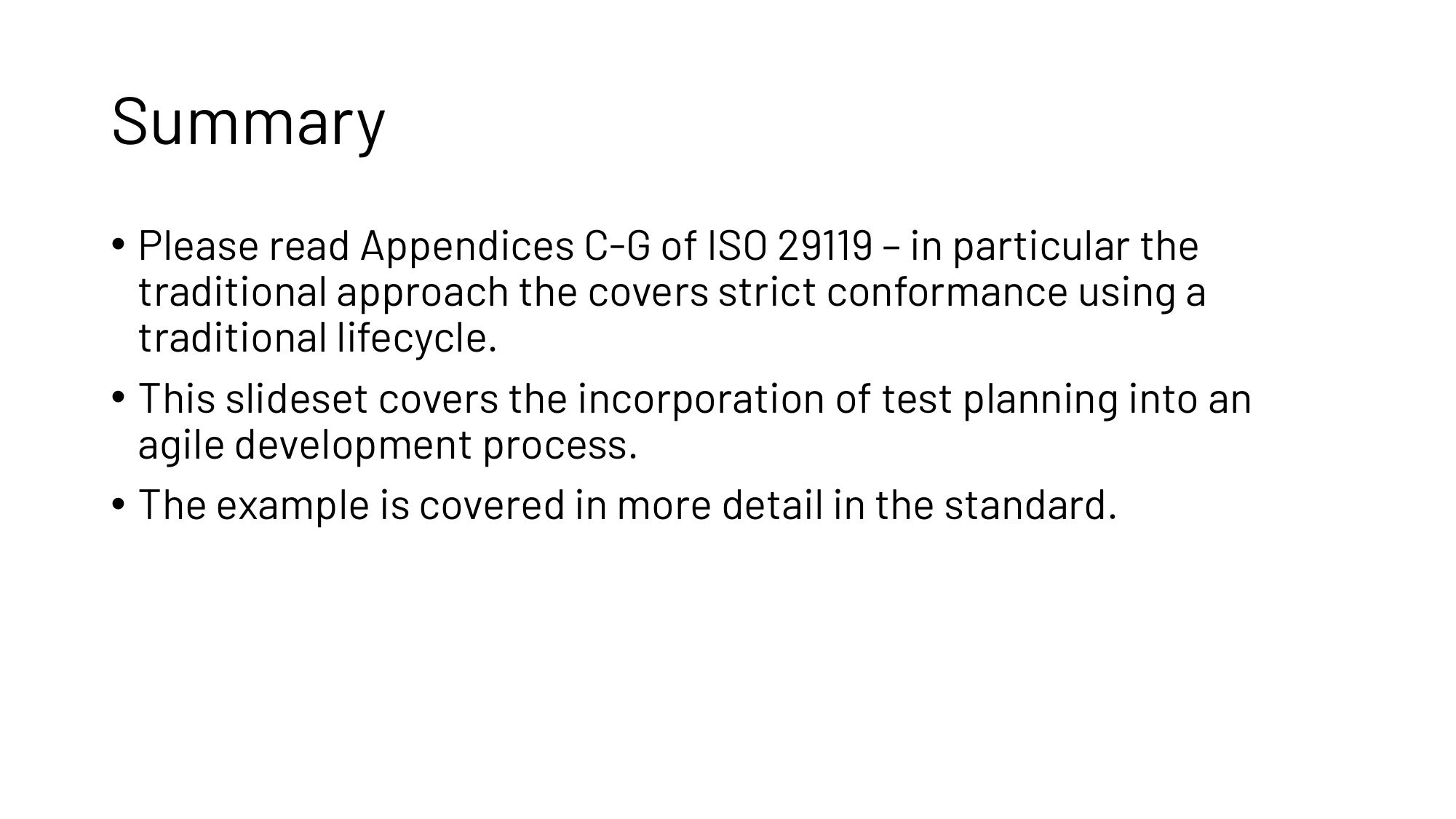

# Summary
Please read Appendices C-G of ISO 29119 – in particular the traditional approach the covers strict conformance using a traditional lifecycle.
This slideset covers the incorporation of test planning into an agile development process.
The example is covered in more detail in the standard.